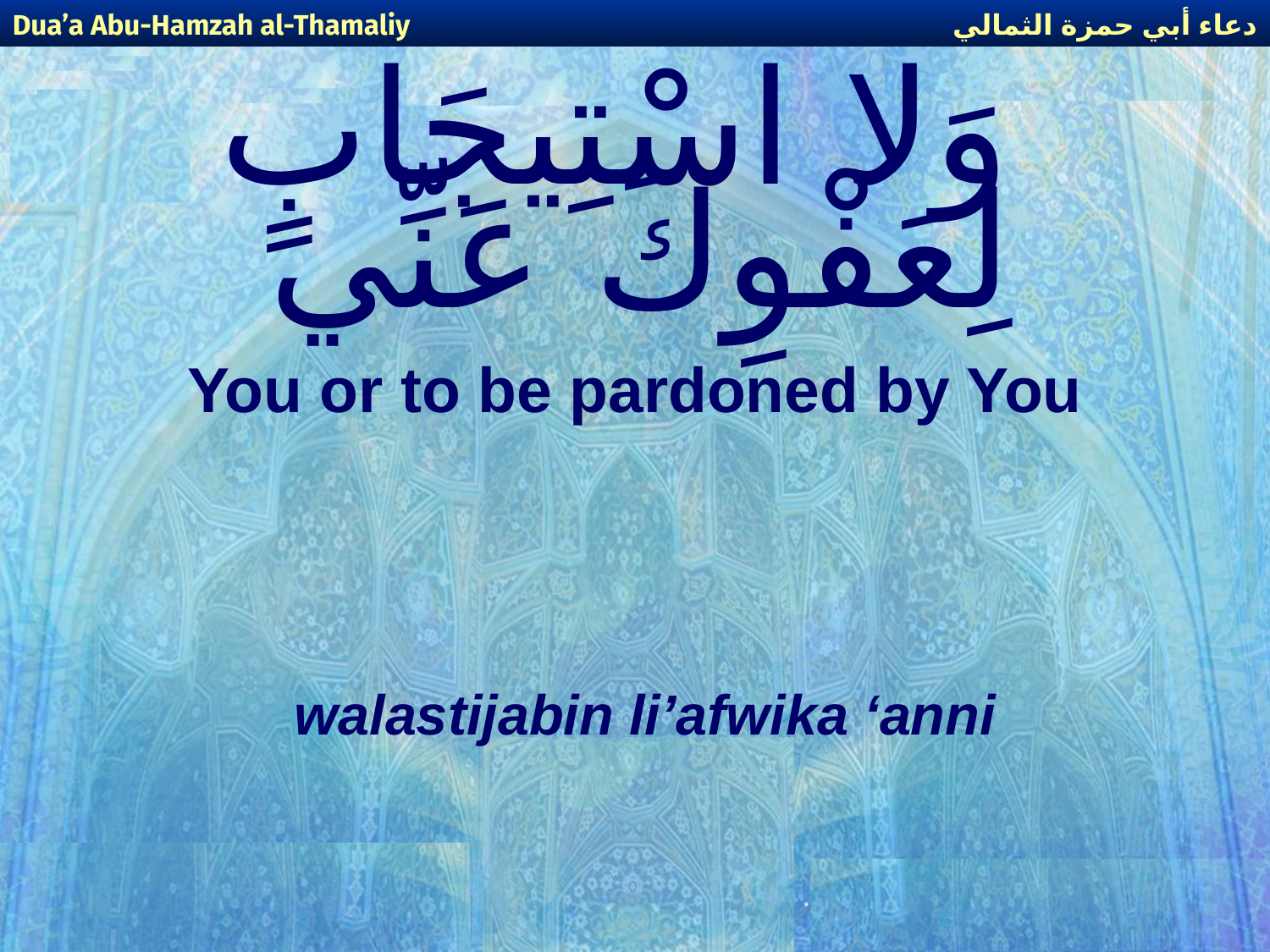

دعاء أبي حمزة الثمالي
Dua’a Abu-Hamzah al-Thamaliy
# وَلا اسْتِيجَابٍ لِعَفْوِكَ عَنِّي
You or to be pardoned by You
walastijabin li’afwika ‘anni